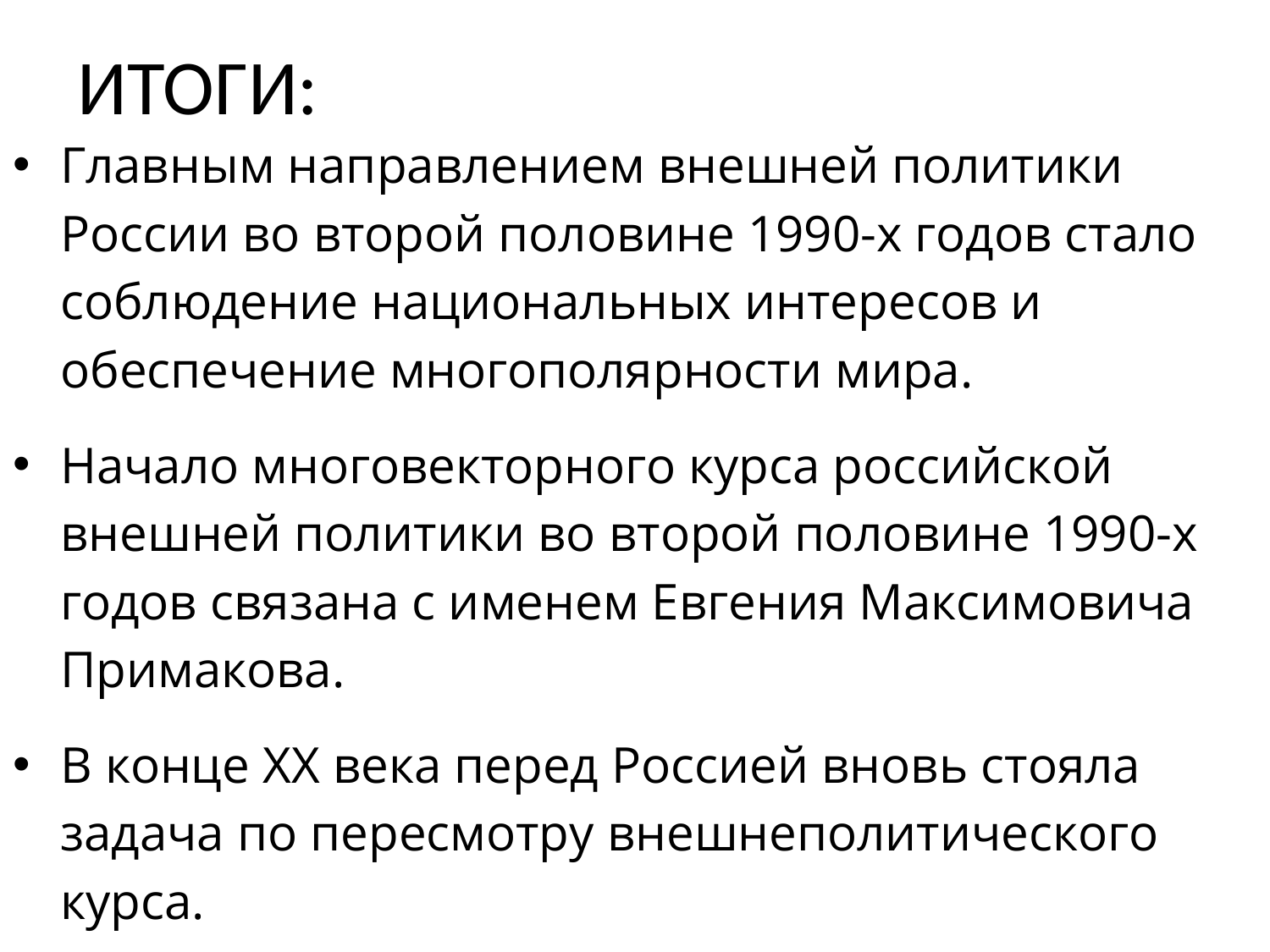

# ИТОГИ:
Главным направлением внешней политики России во второй половине 1990-х годов стало соблюдение национальных интересов и обеспечение многополярности мира.
Начало многовекторного курса российской внешней политики во второй половине 1990-х годов связана с именем Евгения Максимовича Примакова.
В конце XX века перед Россией вновь стояла задача по пересмотру внешнеполитического курса.